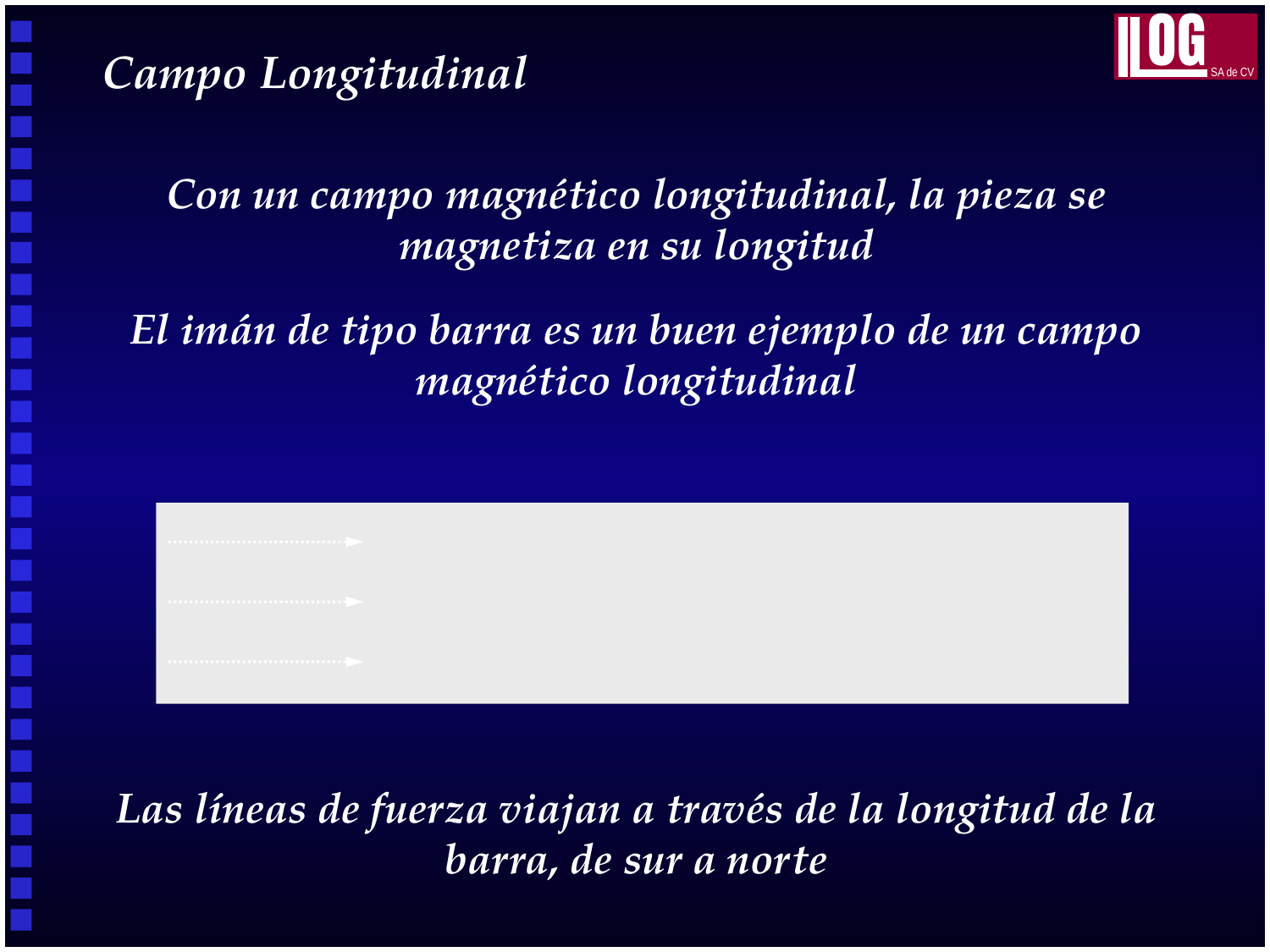

OG

SA de CV

Campo Longitudinal
Con un campo magnético longitudinal, la pieza se magnetiza en su longitud

El imán de tipo barra es un buen ejemplo de un campo magnético longitudinal

Las líneas de fuerza viajan a través de la longitud de la barra, de sur a norte